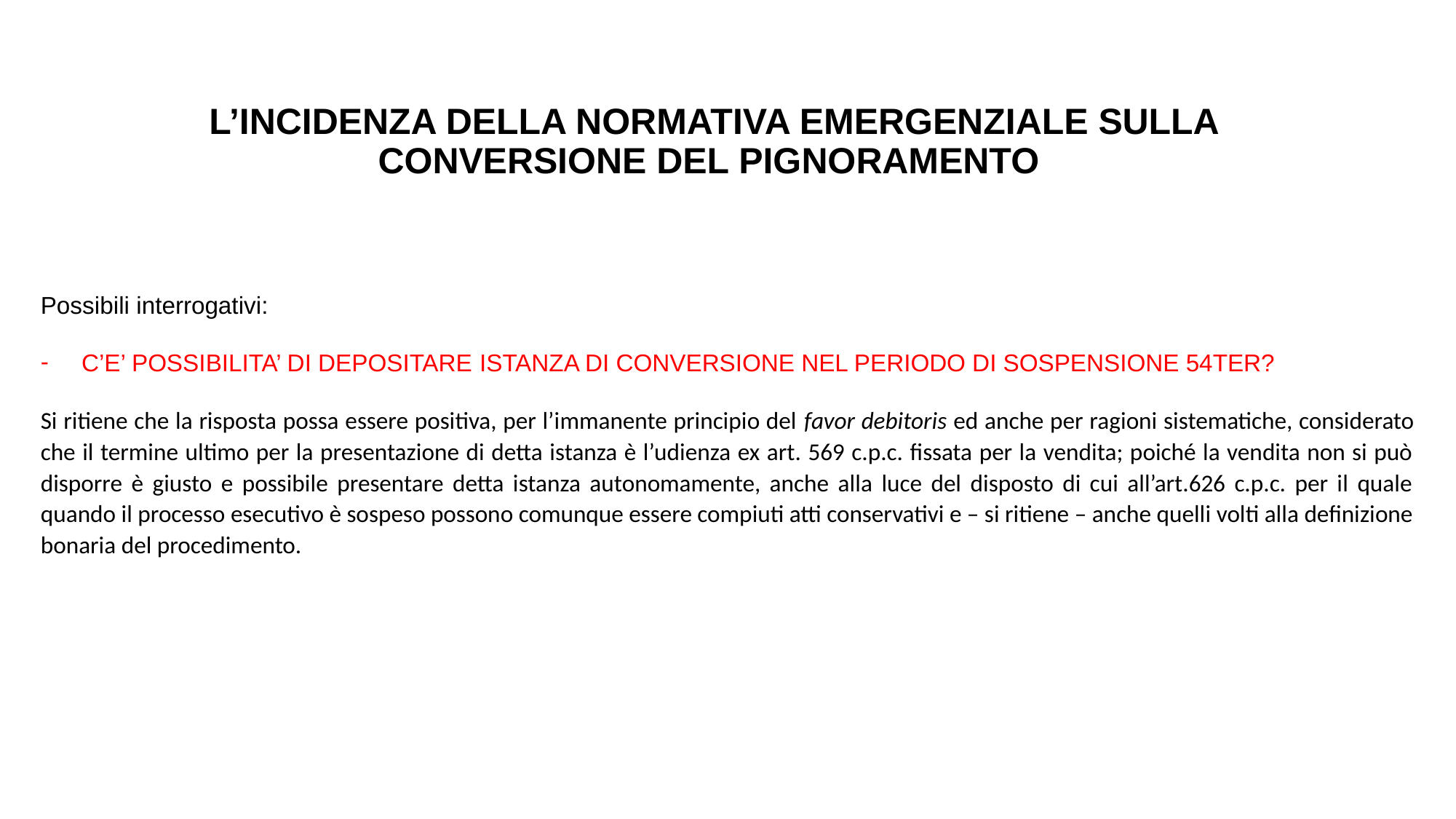

# L’INCIDENZA DELLA NORMATIVA EMERGENZIALE SULLA CONVERSIONE DEL PIGNORAMENTO
Possibili interrogativi:
C’E’ POSSIBILITA’ DI DEPOSITARE ISTANZA DI CONVERSIONE NEL PERIODO DI SOSPENSIONE 54TER?
Si ritiene che la risposta possa essere positiva, per l’immanente principio del favor debitoris ed anche per ragioni sistematiche, considerato che il termine ultimo per la presentazione di detta istanza è l’udienza ex art. 569 c.p.c. fissata per la vendita; poiché la vendita non si può disporre è giusto e possibile presentare detta istanza autonomamente, anche alla luce del disposto di cui all’art.626 c.p.c. per il quale quando il processo esecutivo è sospeso possono comunque essere compiuti atti conservativi e – si ritiene – anche quelli volti alla definizione bonaria del procedimento.